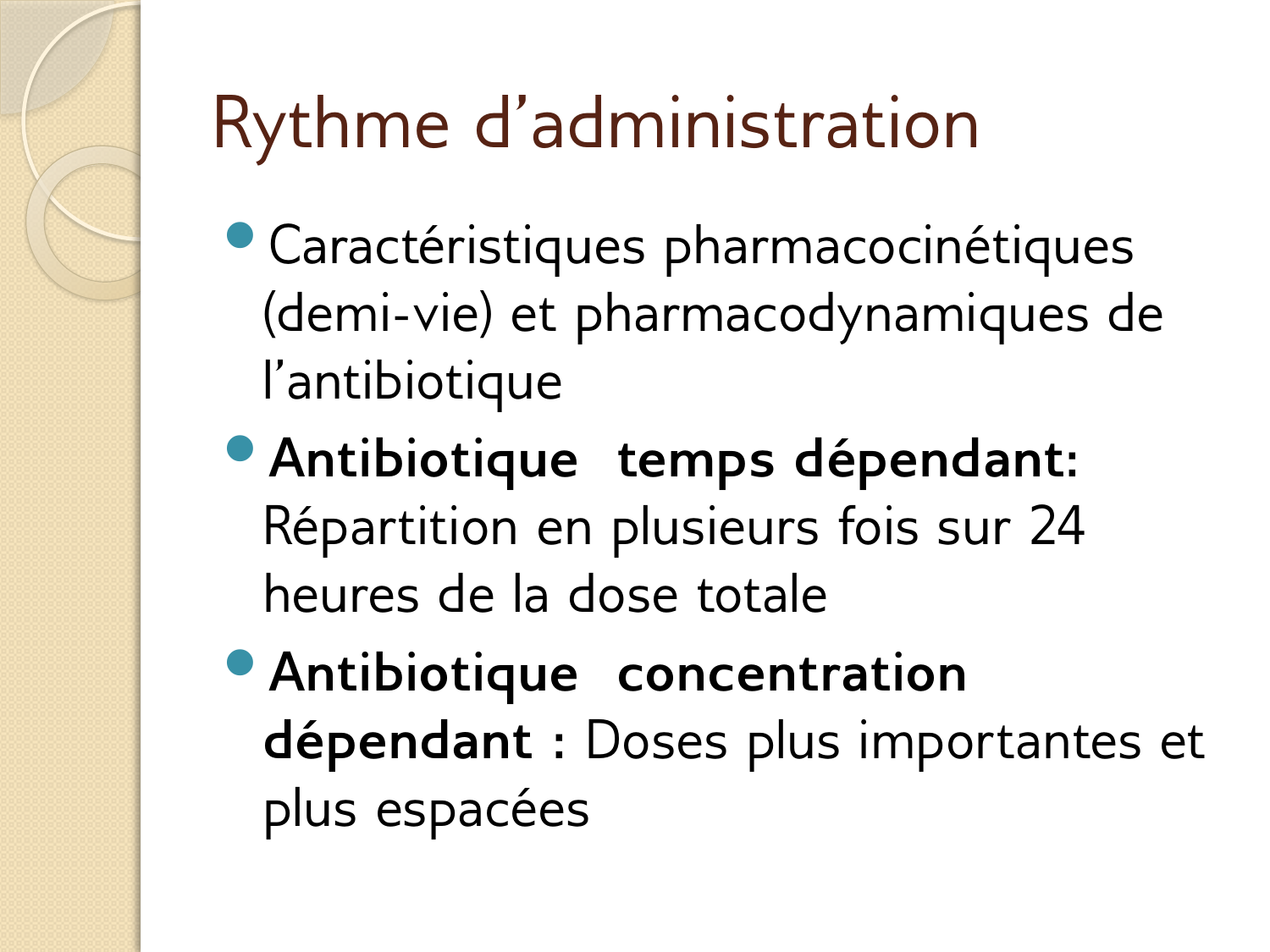

# Rythme d’administration
Caractéristiques pharmacocinétiques (demi-vie) et pharmacodynamiques de l’antibiotique
Antibiotique  temps dépendant: Répartition en plusieurs fois sur 24 heures de la dose totale
Antibiotique  concentration dépendant : Doses plus importantes et plus espacées